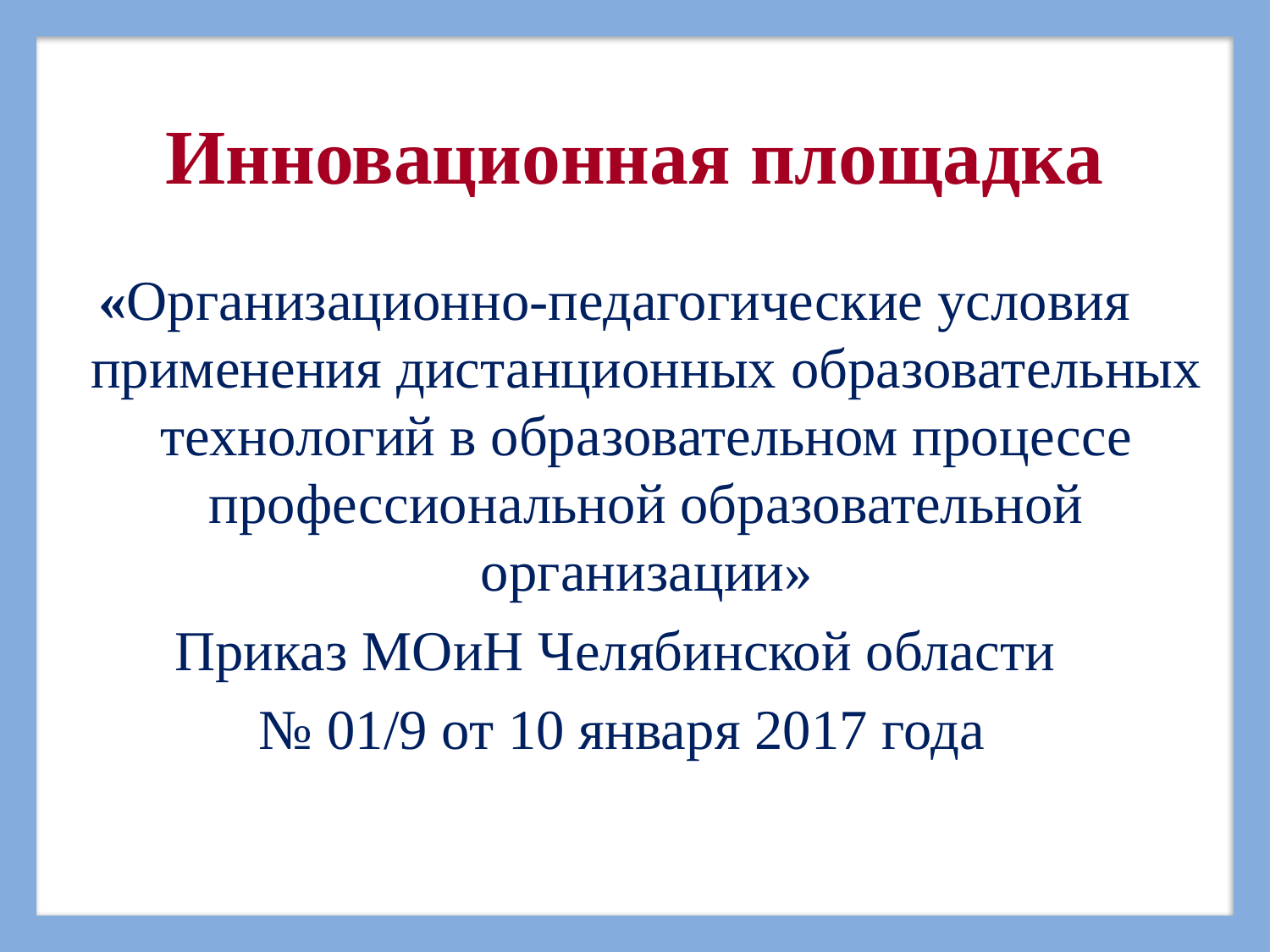

# Инновационная площадка
«Организационно-педагогические условия применения дистанционных образовательных технологий в образовательном процессе профессиональной образовательной организации»
Приказ МОиН Челябинской области
 № 01/9 от 10 января 2017 года

5